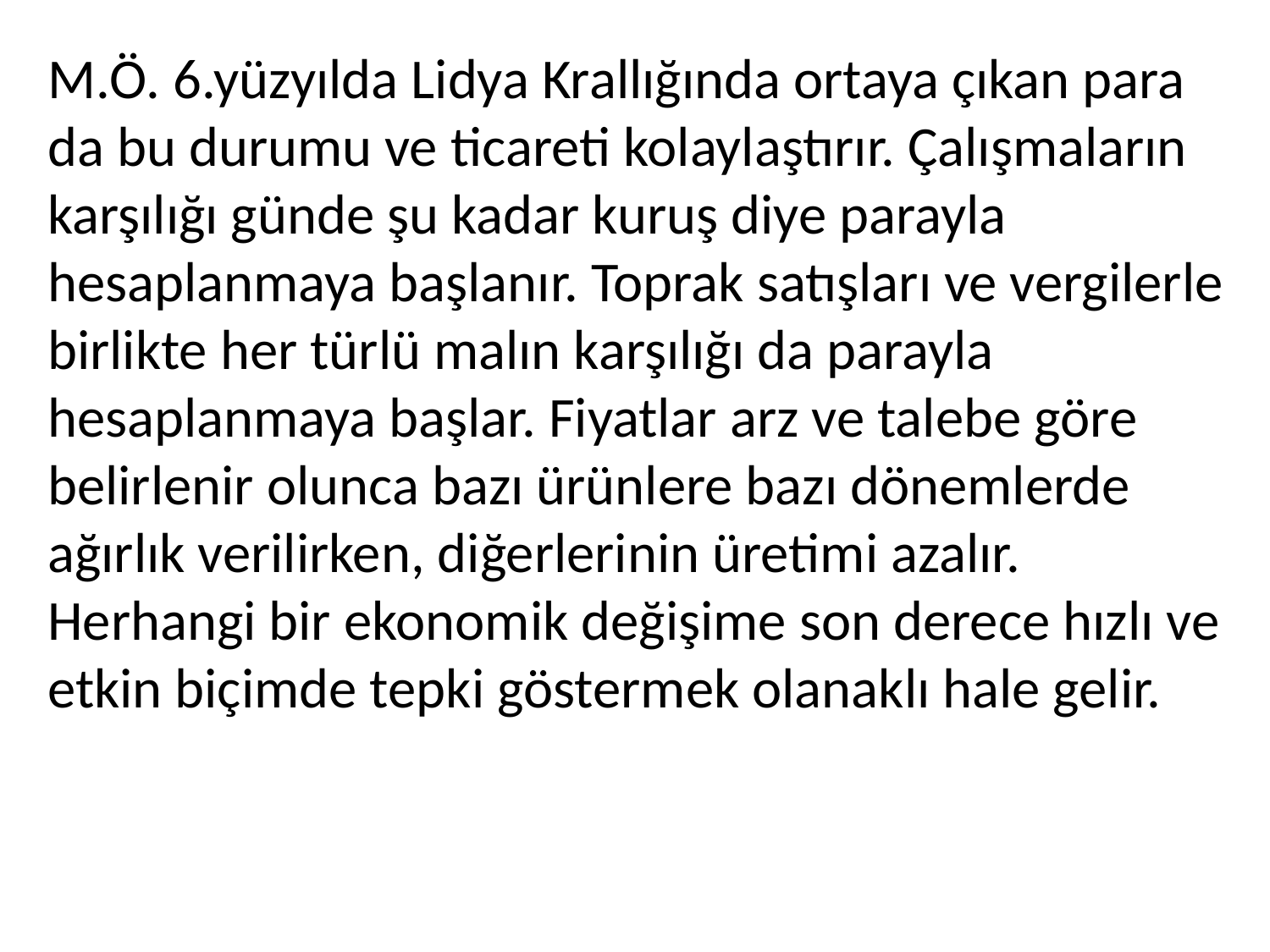

M.Ö. 6.yüzyılda Lidya Krallığında ortaya çıkan para da bu durumu ve ticareti kolaylaştırır. Çalışmaların karşılığı günde şu kadar kuruş diye parayla hesaplanmaya başlanır. Toprak satışları ve vergilerle birlikte her türlü malın karşılığı da parayla hesaplanmaya başlar. Fiyatlar arz ve talebe göre belirlenir olunca bazı ürünlere bazı dönemlerde ağırlık verilirken, diğerlerinin üretimi azalır. Herhangi bir ekonomik değişime son derece hızlı ve etkin biçimde tepki göstermek olanaklı hale gelir.